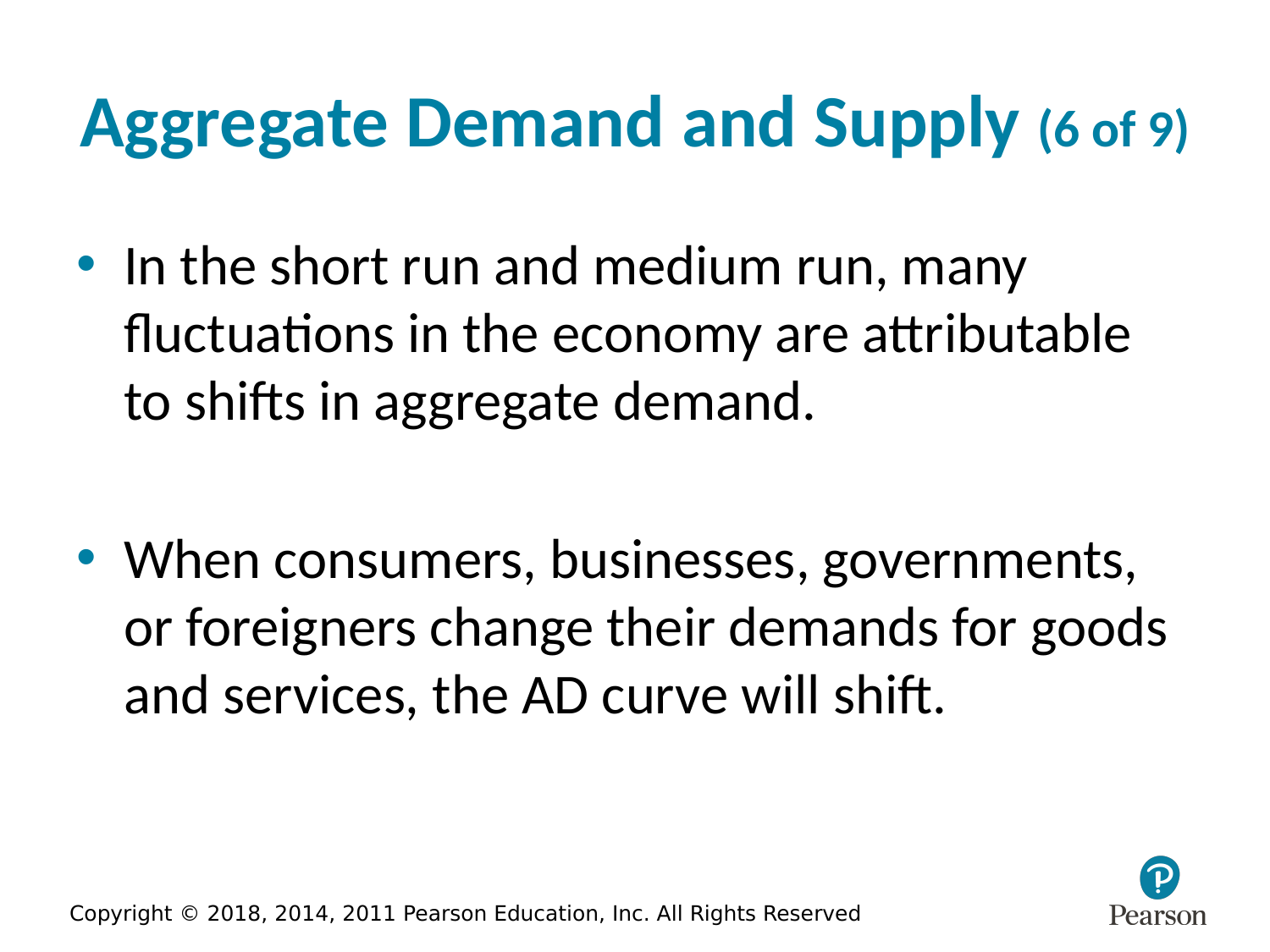

# Aggregate Demand and Supply (6 of 9)
In the short run and medium run, many fluctuations in the economy are attributable to shifts in aggregate demand.

When consumers, businesses, governments, or foreigners change their demands for goods and services, the AD curve will shift.